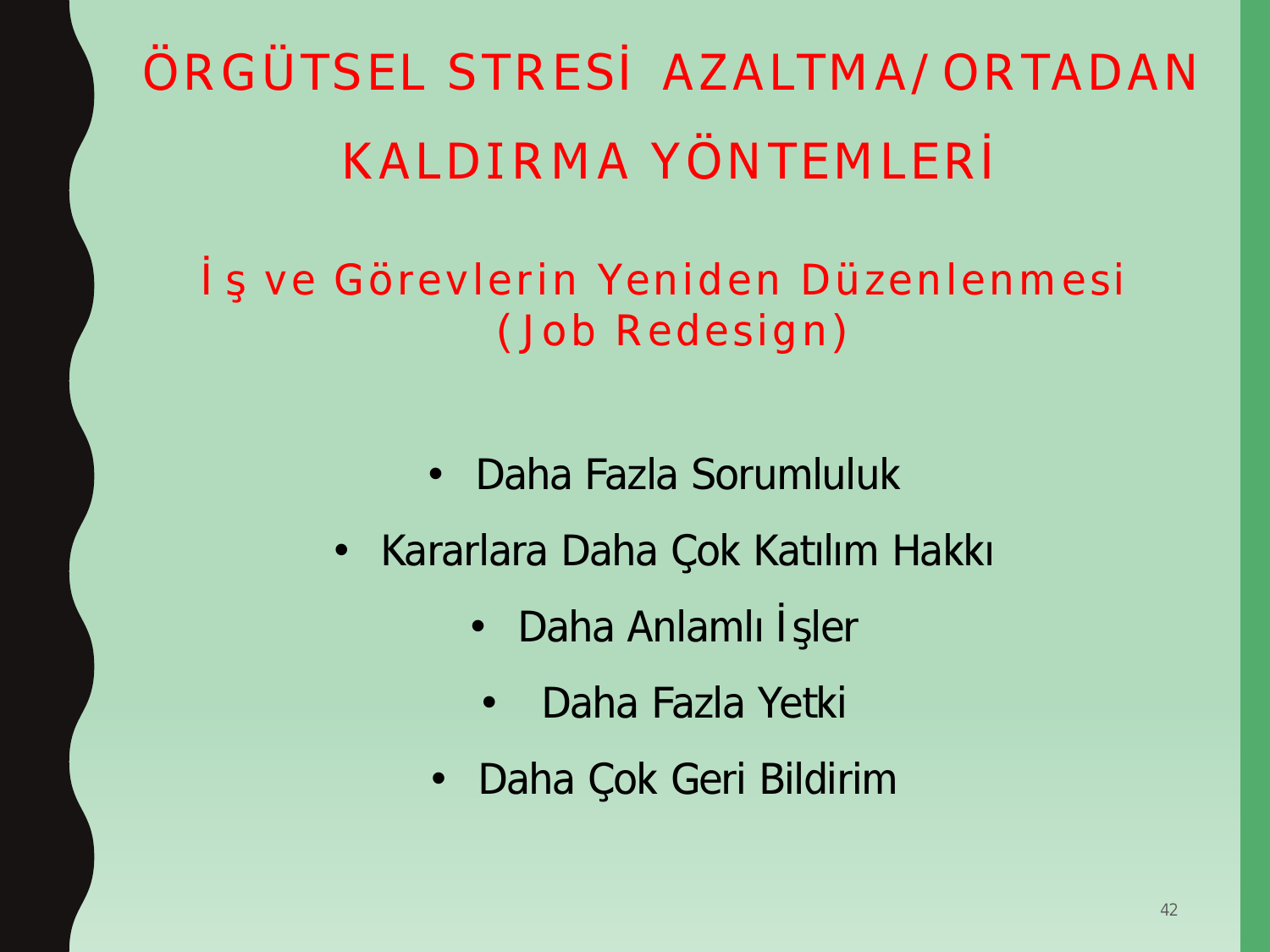

ÖRGÜTSEL STRESİ AZALTMA/ORTADAN KALDIRMA YÖNTEMLERİ
# İş ve Görevlerin Yeniden Düzenlenmesi (Job Redesign)
Daha Fazla Sorumluluk
Kararlara Daha Çok Katılım Hakkı
Daha Anlamlı İşler
 Daha Fazla Yetki
Daha Çok Geri Bildirim
42